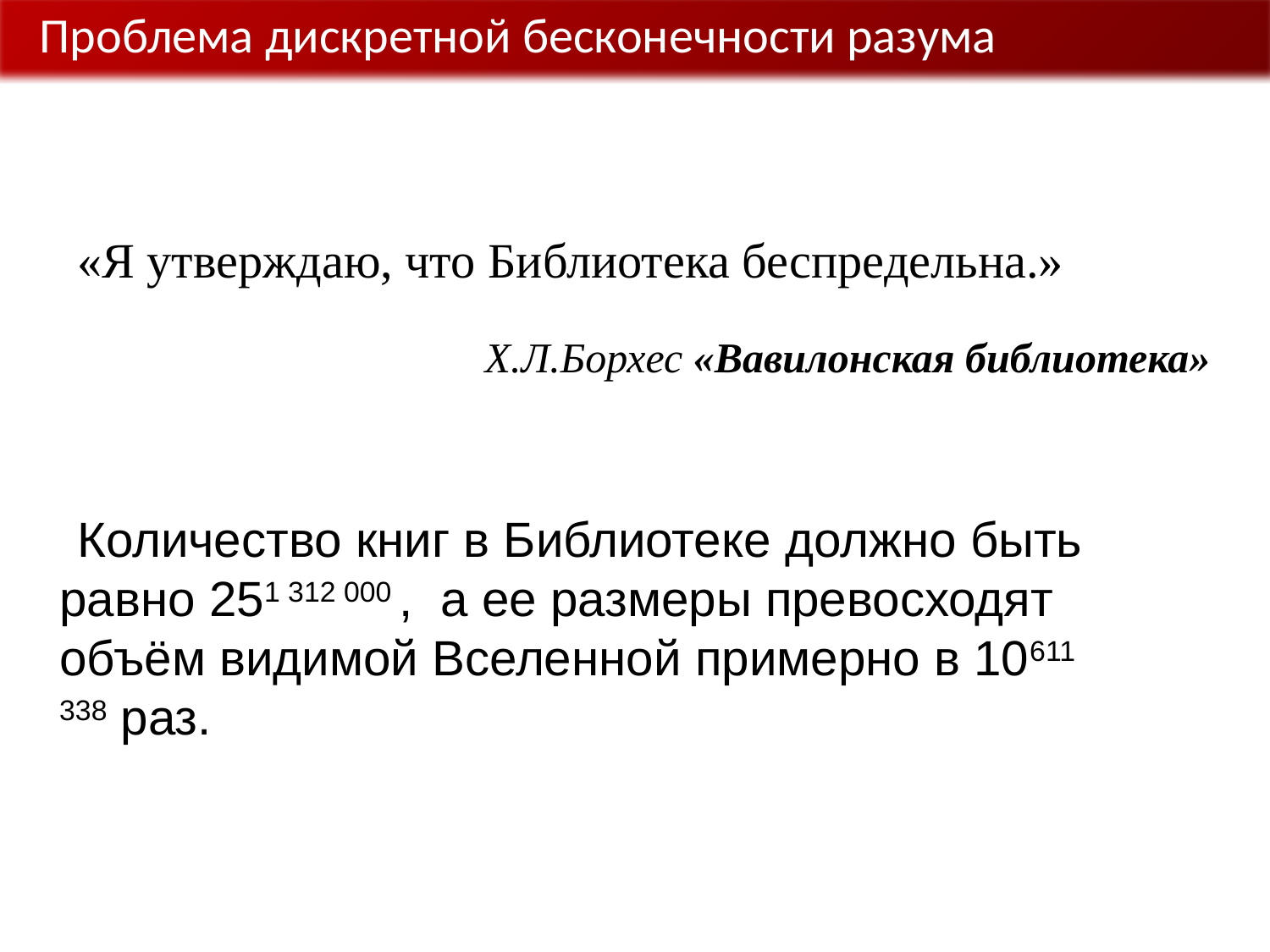

Проблема дискретной бесконечности разума
«Я утверждаю, что Библиотека беспредельна.»
			     Х.Л.Борхес «Вавилонская библиотека»

Количество книг в Библиотеке должно быть равно 251 312 000 ,  а ее размеры превосходят объём видимой Вселенной примерно в 10611 338 раз.